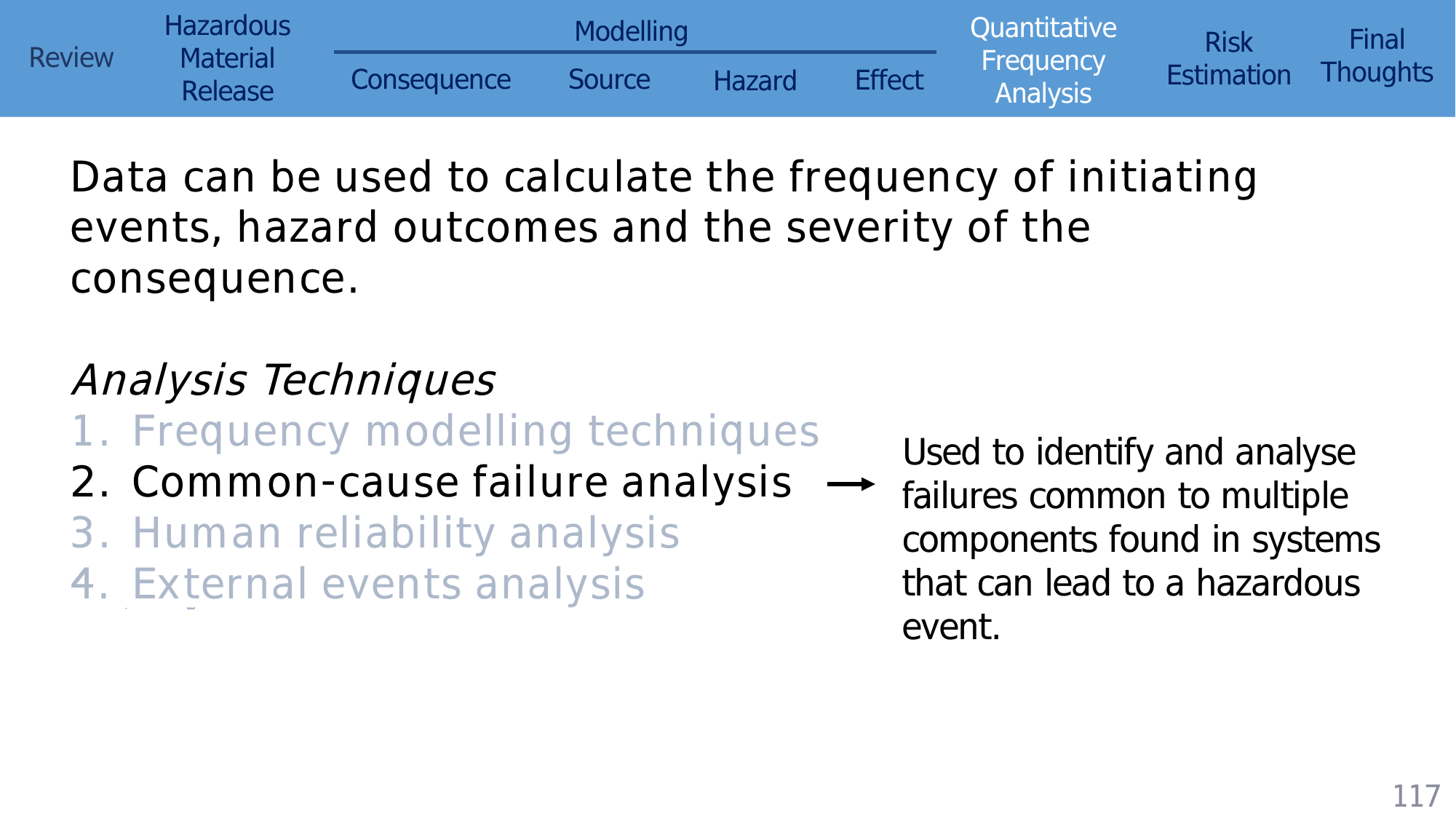

Data can be used to calculate the frequency of initiating events, hazard outcomes and the severity of the consequence.

Analysis Techniques
Frequency modelling techniques
Common-cause failure analysis
Human reliability analysis
External events analysis
Used

Used to identify and analyse failures common to multiple components found in systems that can lead to a hazardous event.
117